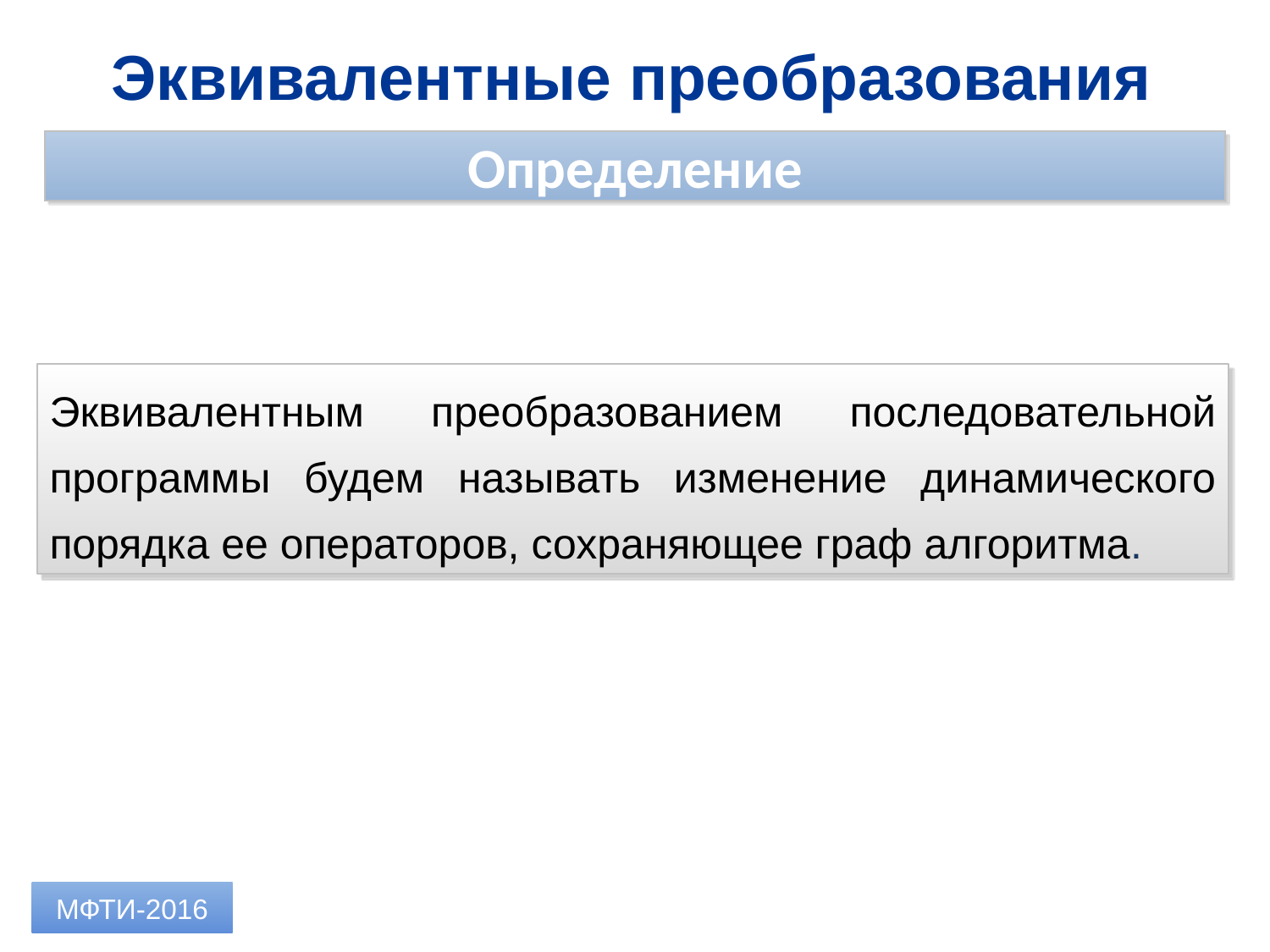

Эквивалентные преобразования
Определение
Эквивалентным преобразованием последовательной программы будем называть изменение динамического порядка ее операторов, сохраняющее граф алгоритма.
МФТИ-2016